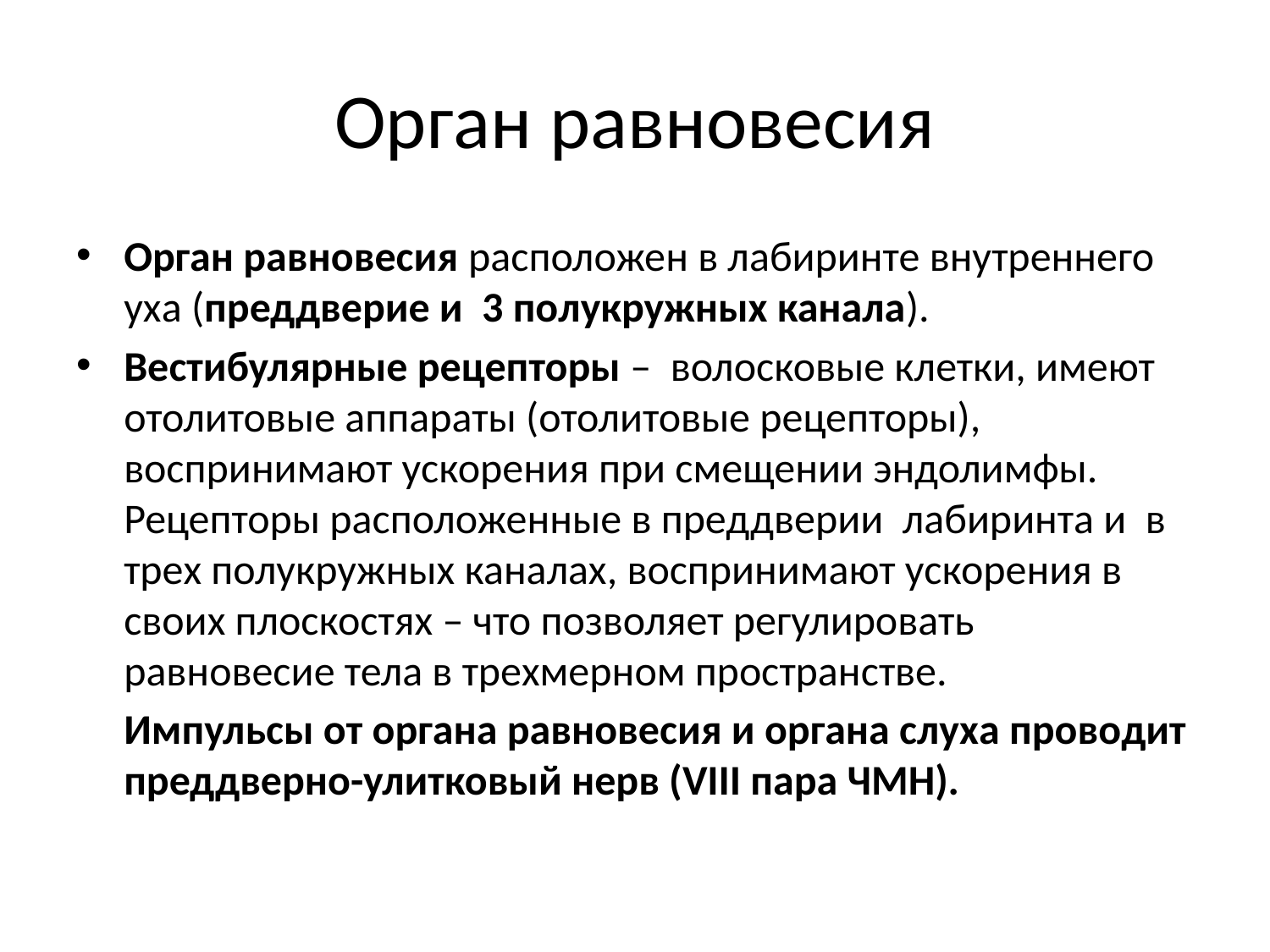

# Орган равновесия
Орган равновесия расположен в лабиринте внутреннего уха (преддверие и  3 полукружных канала).
Вестибулярные рецепторы –  волосковые клетки, имеют отолитовые аппараты (отолитовые рецепторы), воспринимают ускорения при смещении эндолимфы. Рецепторы расположенные в преддверии  лабиринта и  в трех полукружных каналах, воспринимают ускорения в своих плоскостях – что позволяет регулировать равновесие тела в трехмерном пространстве.
	Импульсы от органа равновесия и органа слуха проводит преддверно-улитковый нерв (VIII пара ЧМН).